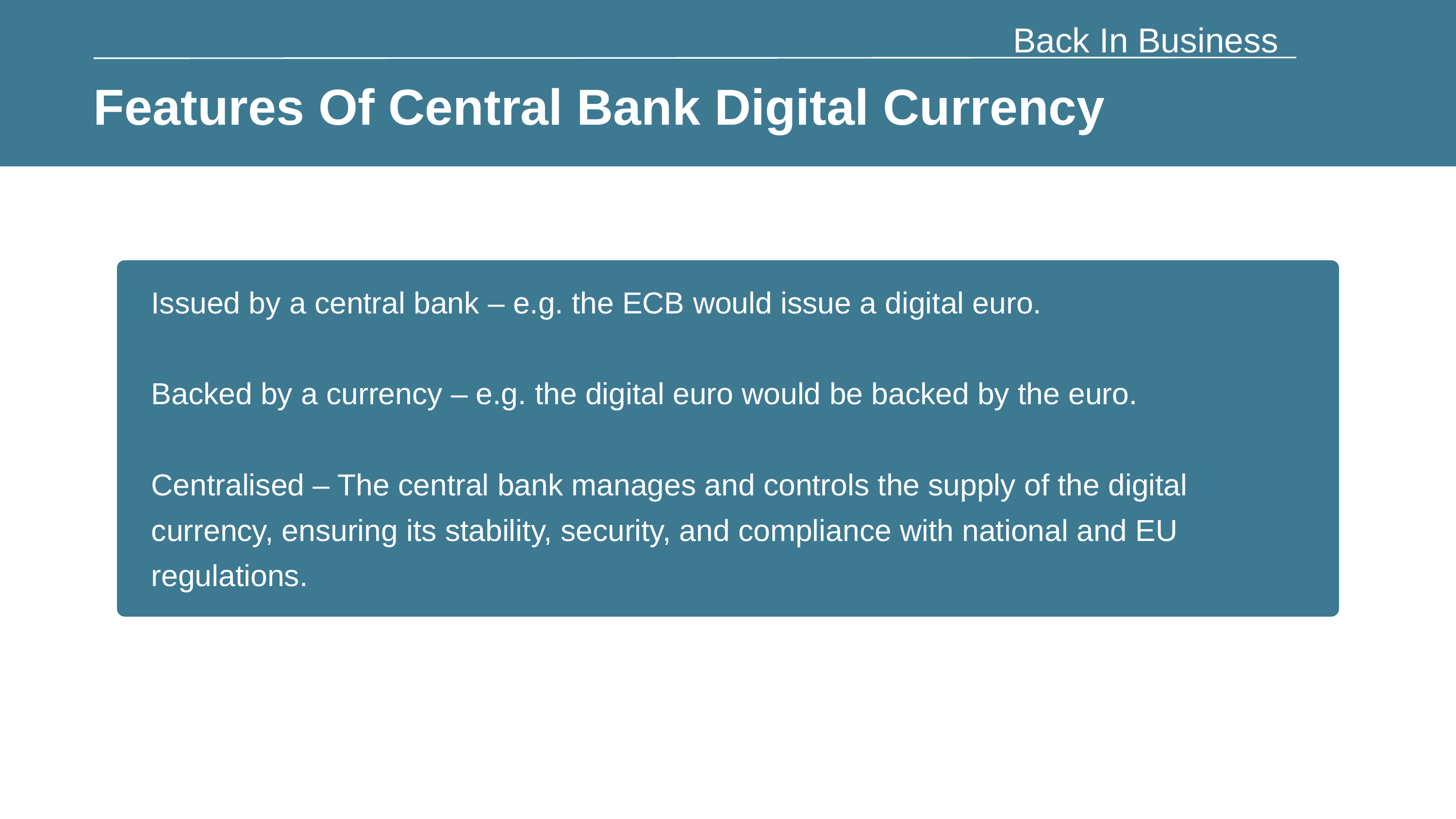

Back In Business

Features Of Central Bank Digital Currency

Issued by a central bank – e.g. the ECB would issue a digital euro.

Backed by a currency – e.g. the digital euro would be backed by the euro.

Centralised – The central bank manages and controls the supply of the digital currency, ensuring its stability, security, and compliance with national and EU regulations.